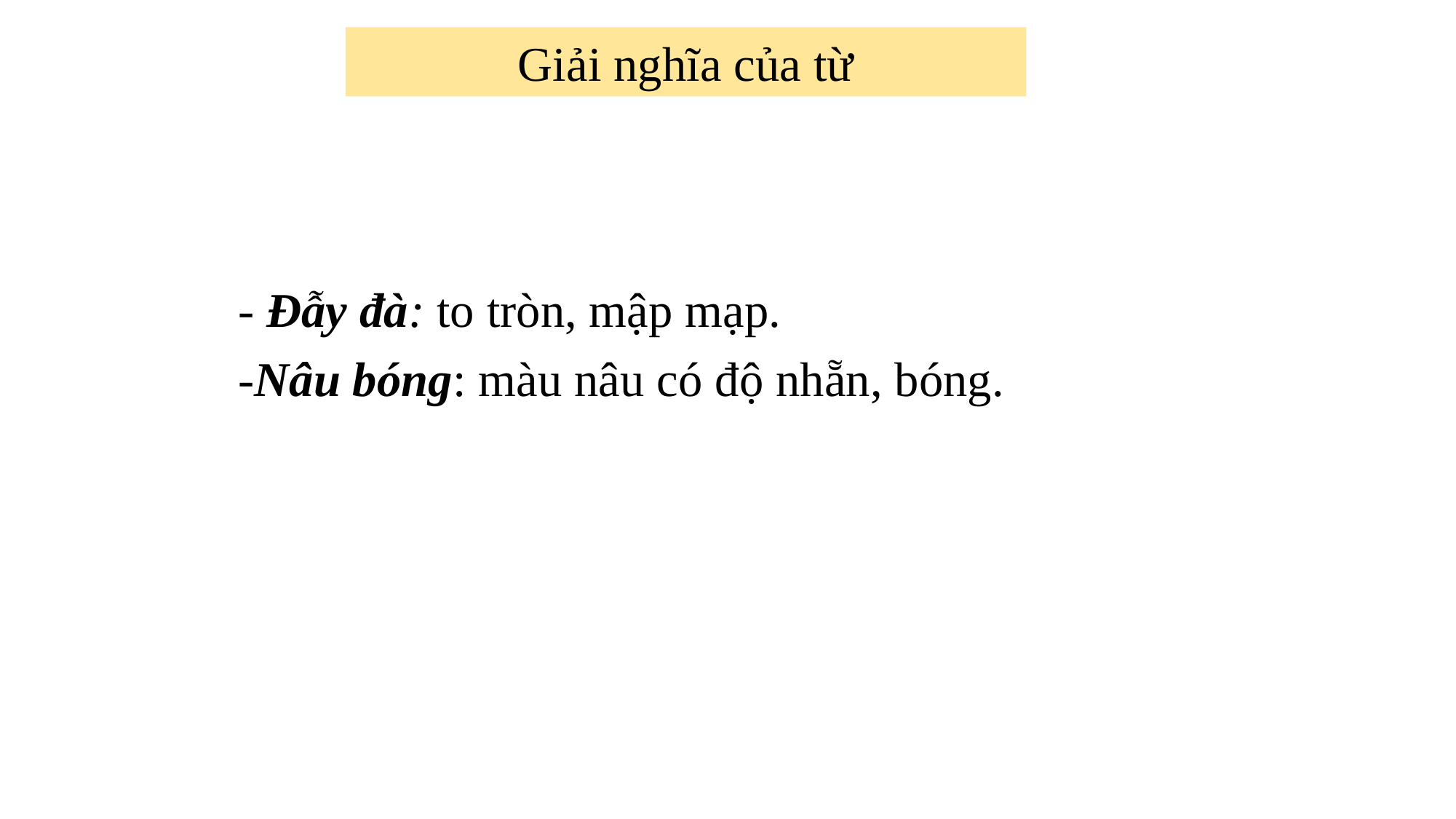

Giải nghĩa của từ
- Đẫy đà: to tròn, mập mạp.
-Nâu bóng: màu nâu có độ nhẵn, bóng.